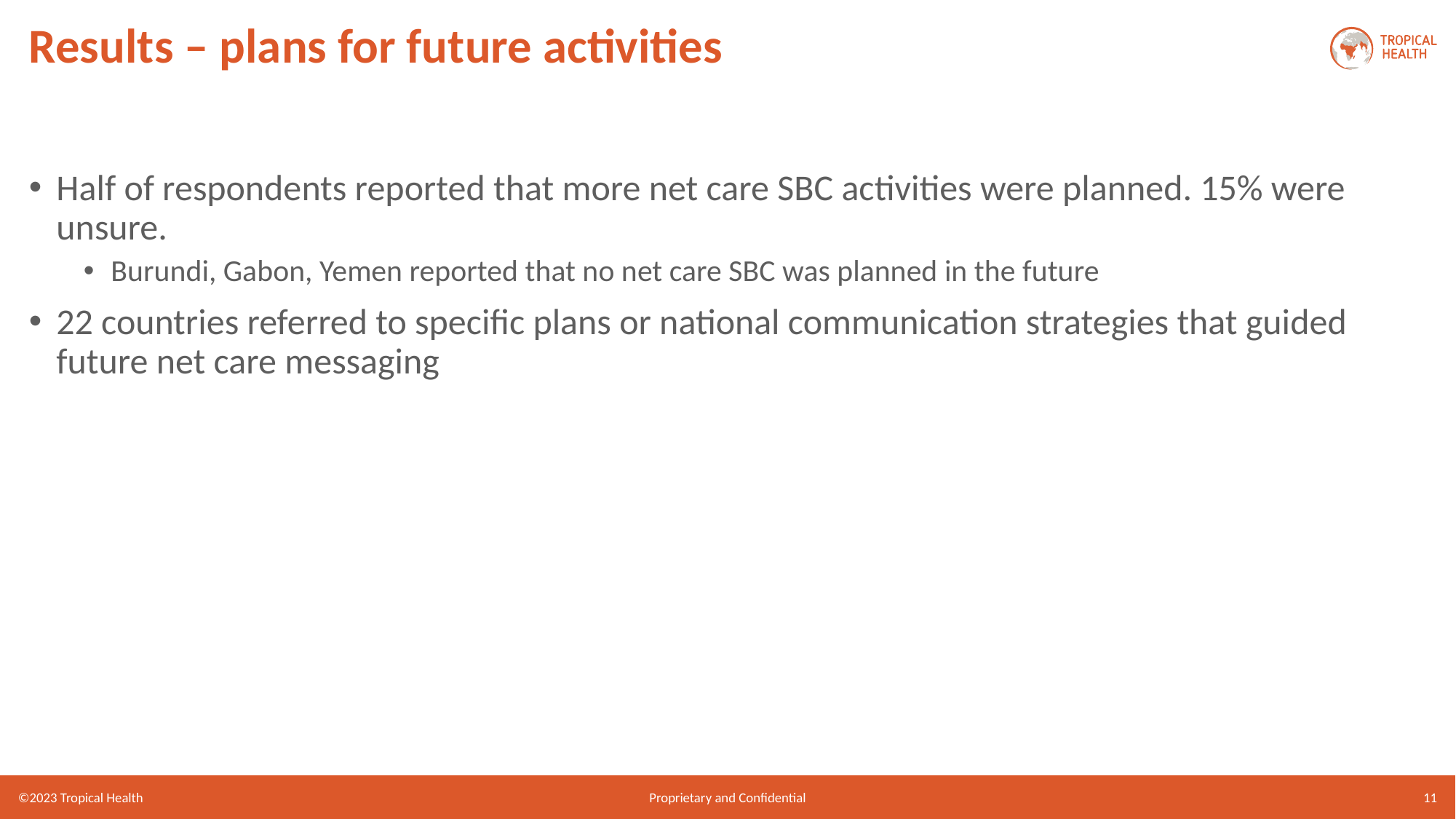

# Results – plans for future activities
Half of respondents reported that more net care SBC activities were planned. 15% were unsure.
Burundi, Gabon, Yemen reported that no net care SBC was planned in the future
22 countries referred to specific plans or national communication strategies that guided future net care messaging

©2023 Tropical Health
Proprietary and Confidential
11